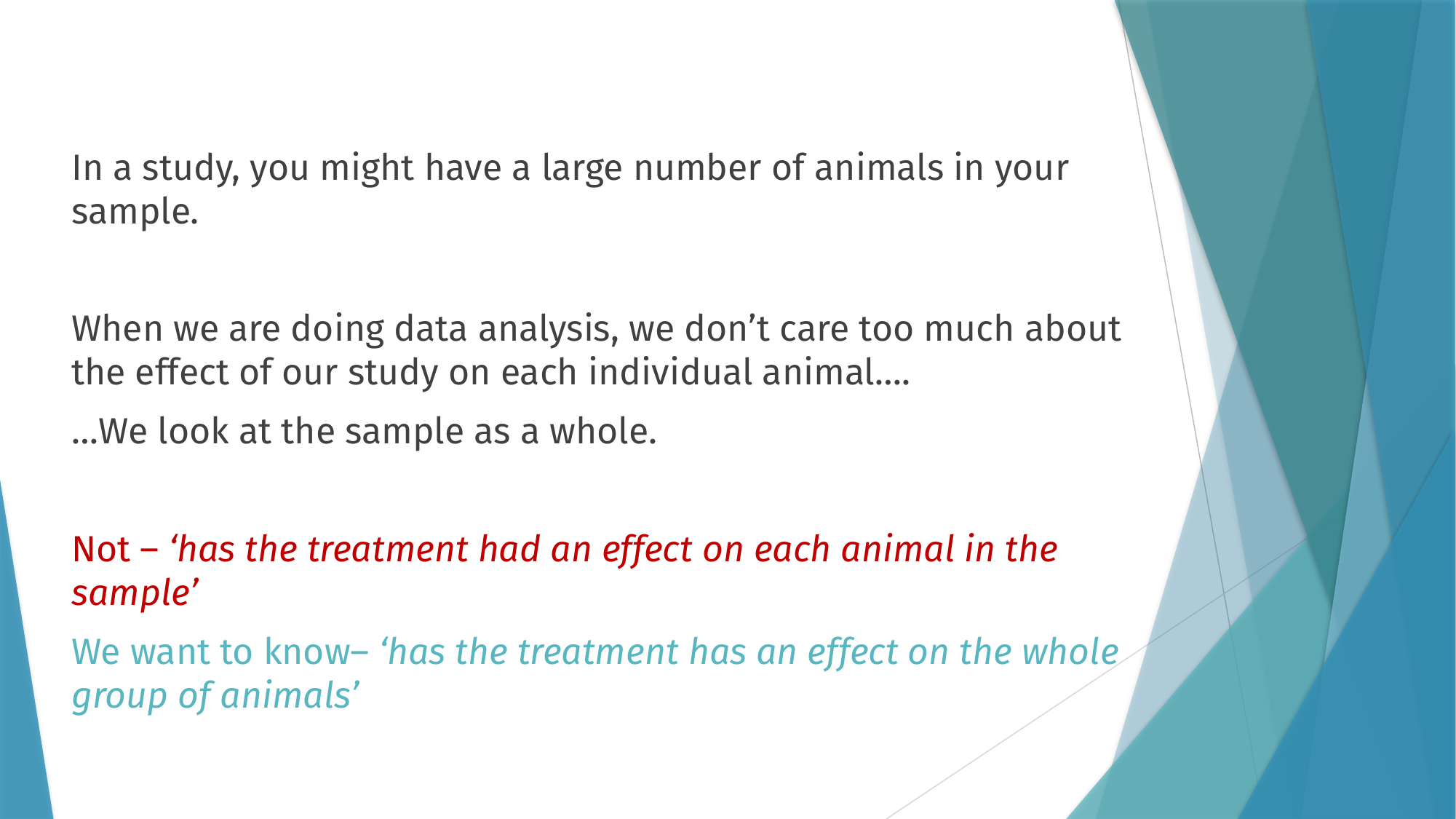

In a study, you might have a large number of animals in your sample.

When we are doing data analysis, we don’t care too much about the effect of our study on each individual animal….
…We look at the sample as a whole.

Not – ‘has the treatment had an effect on each animal in the sample’
We want to know– ‘has the treatment has an effect on the whole group of animals’